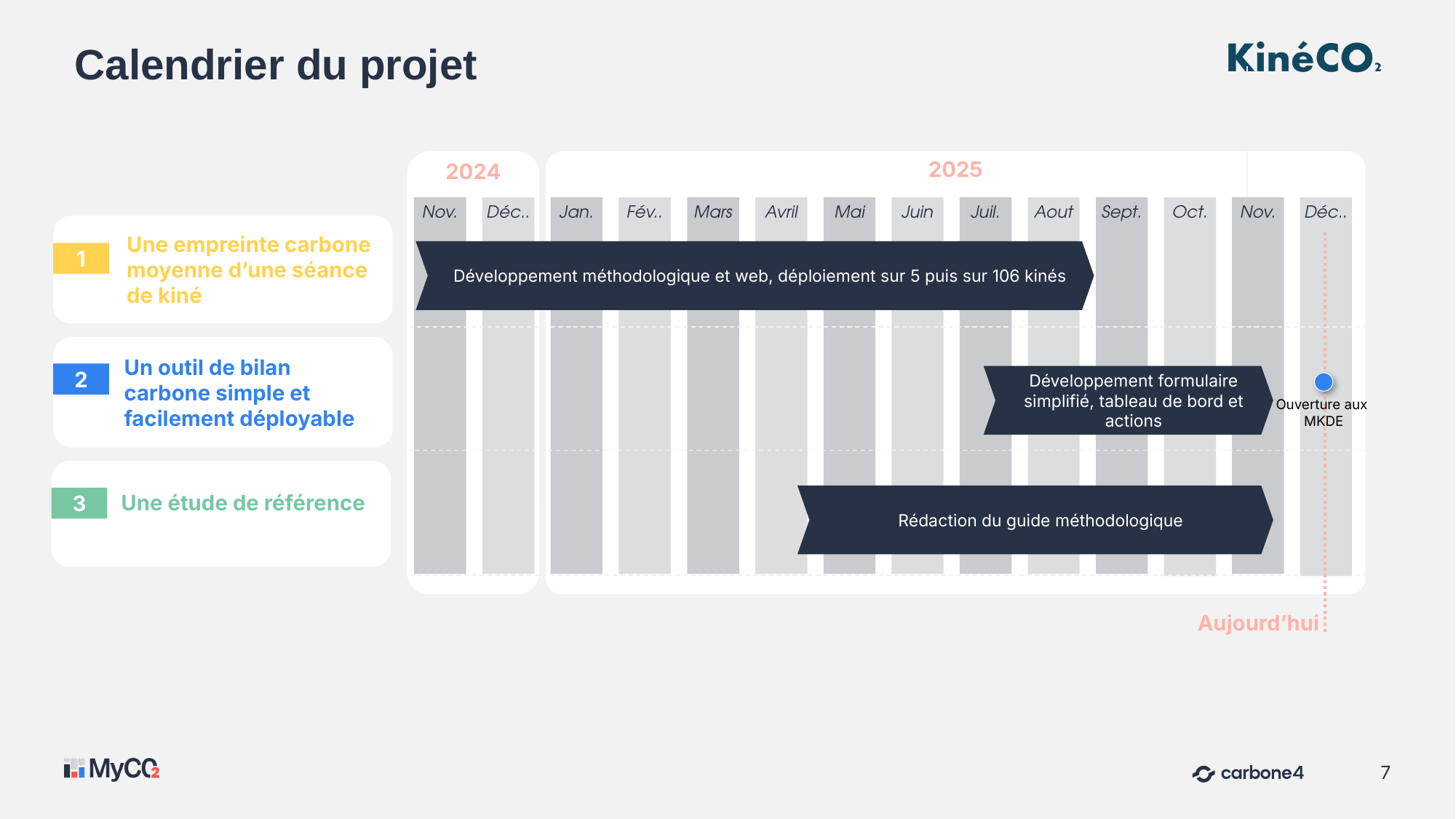

Calendrier du projet
2024
2025
Déc..
Nov.
Déc..
Jan.
Fév..
Mars
Avril
Mai
Juin
Juil.
Aout
Sept.
Oct.
Nov.

Une empreinte carbone moyenne d’une séance de kiné
Développement méthodologique et web, déploiement sur 5 puis sur 106 kinés
1

Un outil de bilan carbone simple et facilement déployable
2
Développement formulaire simplifié, tableau de bord et actions

Ouverture aux  MKDE

Une étude de référence

Rédaction du guide méthodologique
3
Aujourd’hui
7